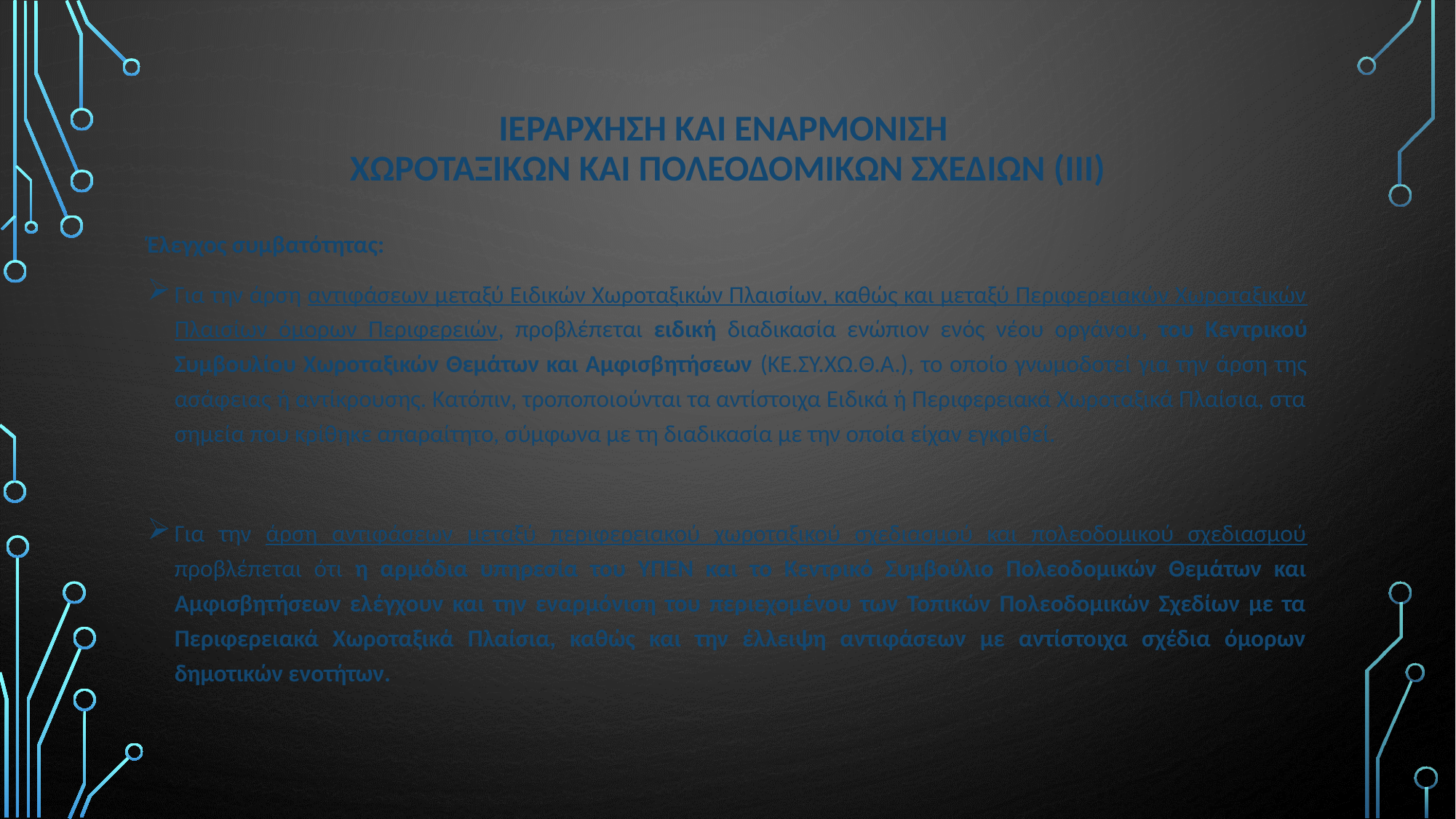

# ΙΕΡΑΡΧΗΣΗ ΚΑΙ ΕΝΑΡΜΟΝΙΣΗ ΧΩΡΟΤΑΞΙΚΩΝ ΚΑΙ ΠΟΛΕΟΔΟΜΙΚΩΝ ΣΧΕΔΙΩΝ (ΙΙΙ)
Έλεγχος συμβατότητας:
Για την άρση αντιφάσεων μεταξύ Ειδικών Χωροταξικών Πλαισίων, καθώς και μεταξύ Περιφερειακών Χωροταξικών Πλαισίων όμορων Περιφερειών, προβλέπεται ειδική διαδικασία ενώπιον ενός νέου οργάνου, του Κεντρικού Συμβουλίου Χωροταξικών Θεμάτων και Αμφισβητήσεων (ΚΕ.ΣΥ.ΧΩ.Θ.Α.), το οποίο γνωμοδοτεί για την άρση της ασάφειας ή αντίκρουσης. Κατόπιν, τροποποιούνται τα αντίστοιχα Ειδικά ή Περιφερειακά Χωροταξικά Πλαίσια, στα σημεία που κρίθηκε απαραίτητο, σύμφωνα με τη διαδικασία με την οποία είχαν εγκριθεί.

Για την άρση αντιφάσεων μεταξύ περιφερειακού χωροταξικού σχεδιασμού και πολεοδομικού σχεδιασμού προβλέπεται ότι η αρμόδια υπηρεσία του ΥΠΕΝ και το Κεντρικό Συμβούλιο Πολεοδομικών Θεμάτων και Αμφισβητήσεων ελέγχουν και την εναρμόνιση του περιεχομένου των Τοπικών Πολεοδομικών Σχεδίων με τα Περιφερειακά Χωροταξικά Πλαίσια, καθώς και την έλλειψη αντιφάσεων με αντίστοιχα σχέδια όμορων δημοτικών ενοτήτων.